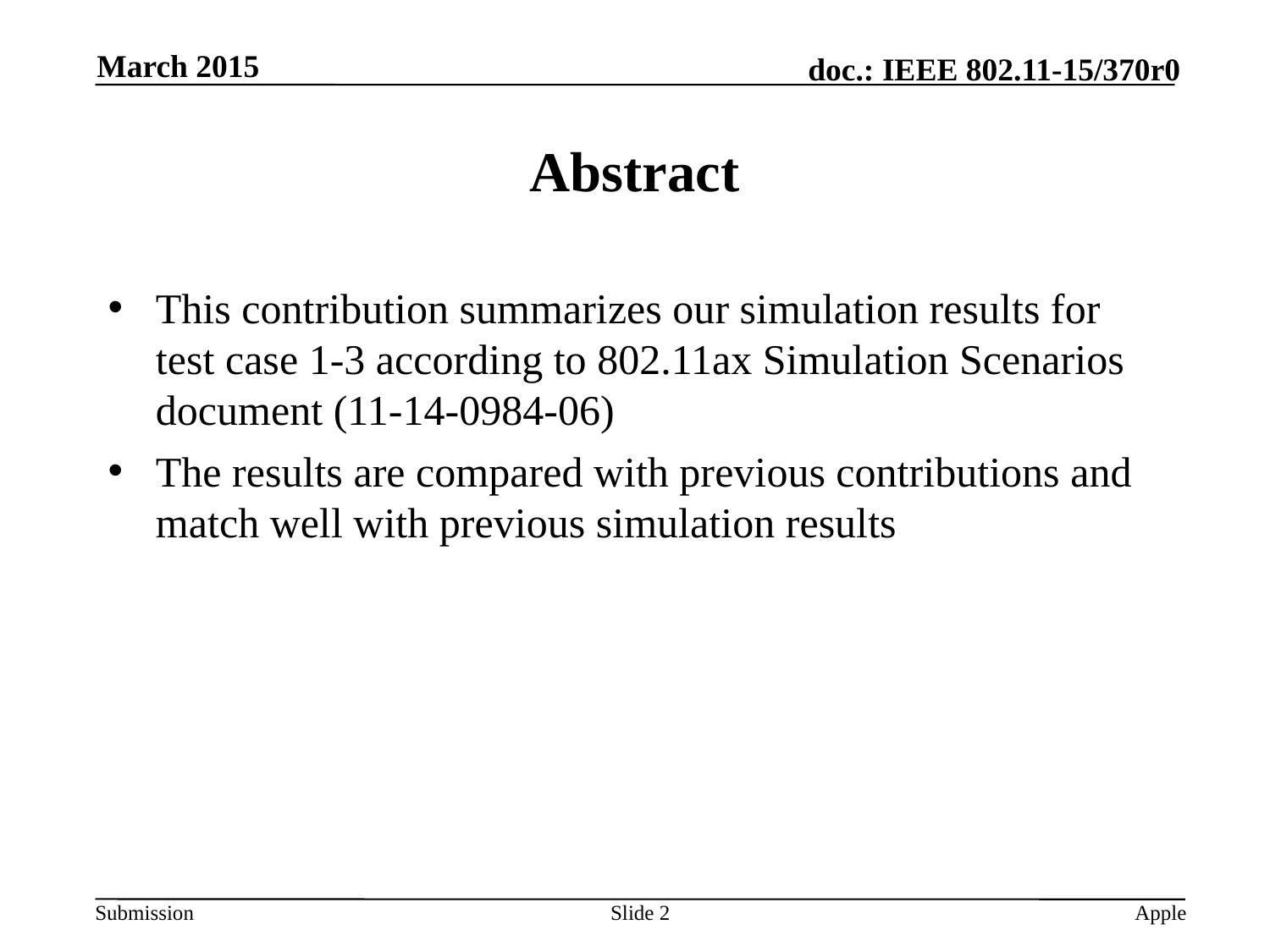

March 2015
# Abstract
This contribution summarizes our simulation results for test case 1-3 according to 802.11ax Simulation Scenarios document (11-14-0984-06)
The results are compared with previous contributions and match well with previous simulation results

Slide 2
Apple